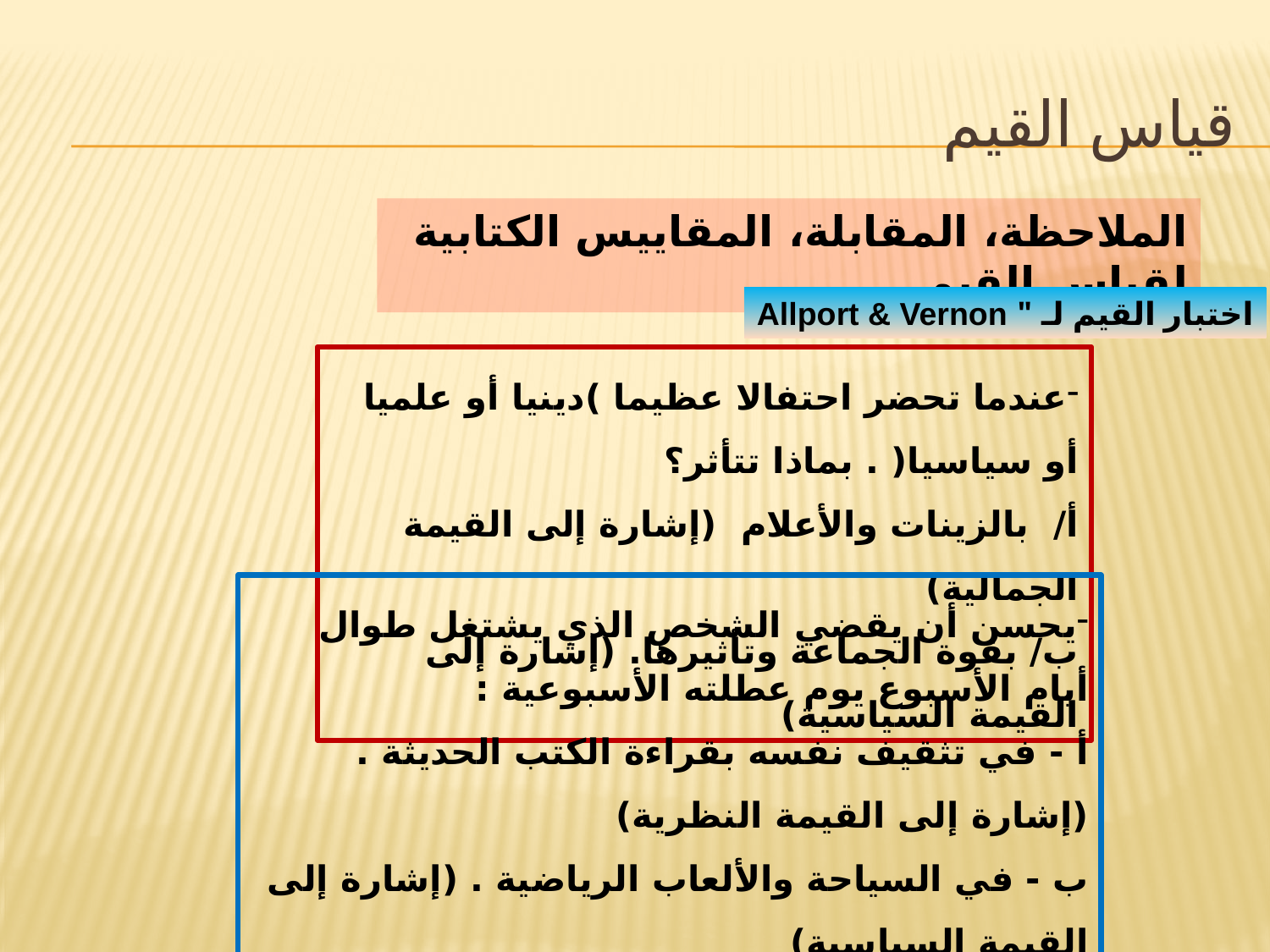

# قياس القيم
الملاحظة، المقابلة، المقاييس الكتابية لقياس القيم.
اختبار القيم لـ " Allport & Vernon
عندما تحضر احتفالا عظيما )دينيا أو علميا أو سياسيا( . بماذا تتأثر؟
أ/  بالزينات والأعلام  (إشارة إلى القيمة الجمالية)
ب/ بقوة الجماعة وتأثيرها. (إشارة إلى القيمة السياسية)
يحسن أن يقضي الشخص الذي يشتغل طوال أيام الأسبوع يوم عطلته الأسبوعية :
أ - في تثقيف نفسه بقراءة الكتب الحديثة . (إشارة إلى القيمة النظرية)
ب - في السياحة والألعاب الرياضية . (إشارة إلى القيمة السياسية)
ج - في حضور الحفلات الموسيقية . (إشارة إلى القيمة الجمالية)
د - في الاستماع إلى خطبة دينية. (إشارة إلى القيمة الدينية)